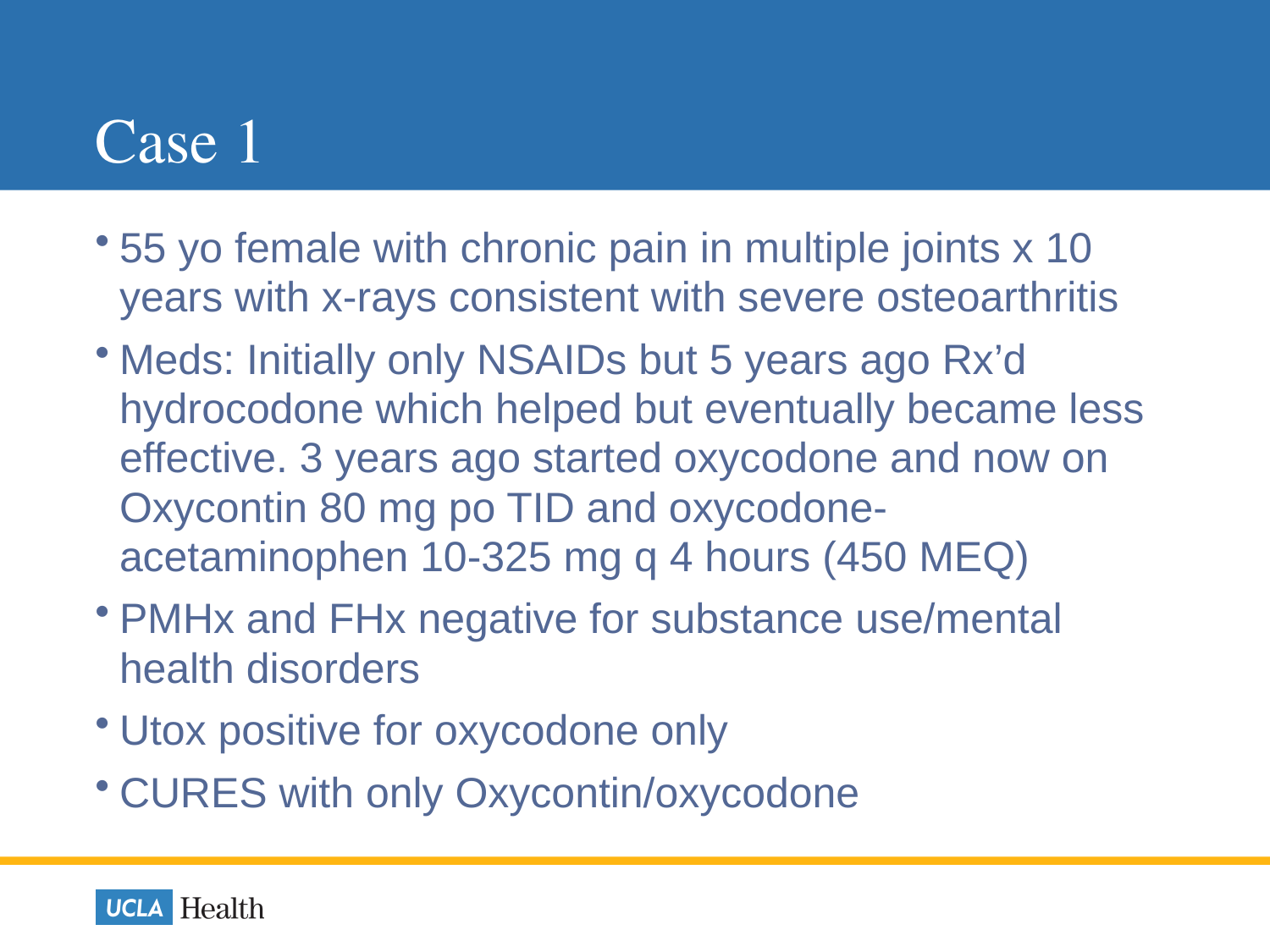

# Case 1
55 yo female with chronic pain in multiple joints x 10 years with x-rays consistent with severe osteoarthritis
Meds: Initially only NSAIDs but 5 years ago Rx’d hydrocodone which helped but eventually became less effective. 3 years ago started oxycodone and now on Oxycontin 80 mg po TID and oxycodone-acetaminophen 10-325 mg q 4 hours (450 MEQ)
PMHx and FHx negative for substance use/mental health disorders
Utox positive for oxycodone only
CURES with only Oxycontin/oxycodone